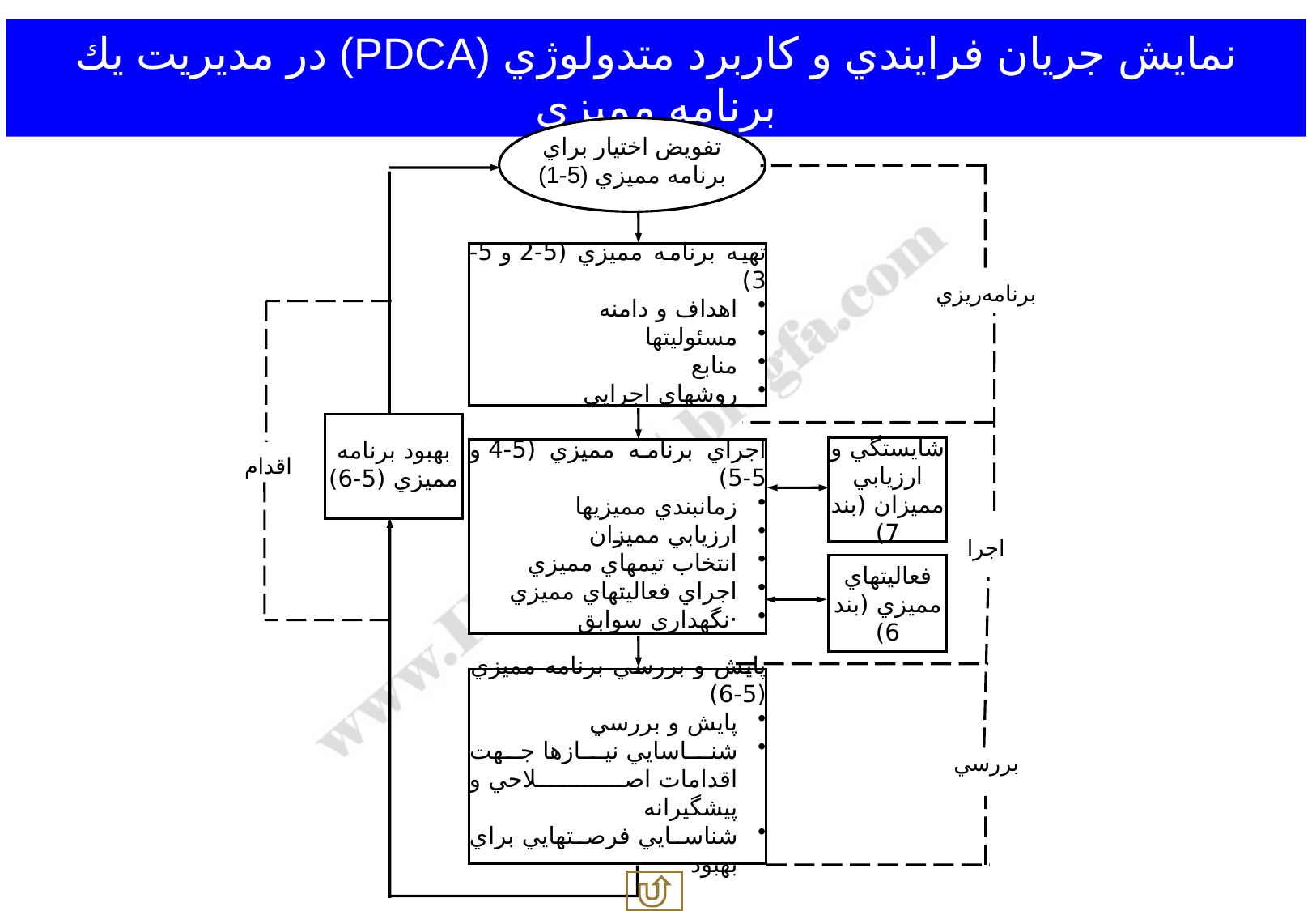

نمايش جريان فرايندي و كاربرد متدولوژي (PDCA) در مديريت يك برنامه مميزي
تفويض اختيار براي برنامه مميزي (5-1)

تهيه برنامه مميزي (5-2 و 5-3)
اهداف و دامنه
مسئوليتها
منابع
روشهاي اجرايي
برنامه‌ريزي

بهبود برنامه مميزي (5-6)

شايستگي و ارزيابي مميزان (بند 7)
اجراي برنامه مميزي (5-4 و 5-5)
زمانبندي مميزيها
ارزيابي مميزان
انتخاب تيمهاي مميزي
اجراي فعاليتهاي مميزي
·نگهداري سوابق
اقدام

اجرا
فعاليتهاي مميزي (بند 6)

پايش و بررسي برنامه مميزي (5-6)
پايش و بررسي
شنــاسايي نيــازها جـهت اقدامات اصلاحي و پيشگيرانه
شناسايي فرصتهايي براي بهبود
بررسي